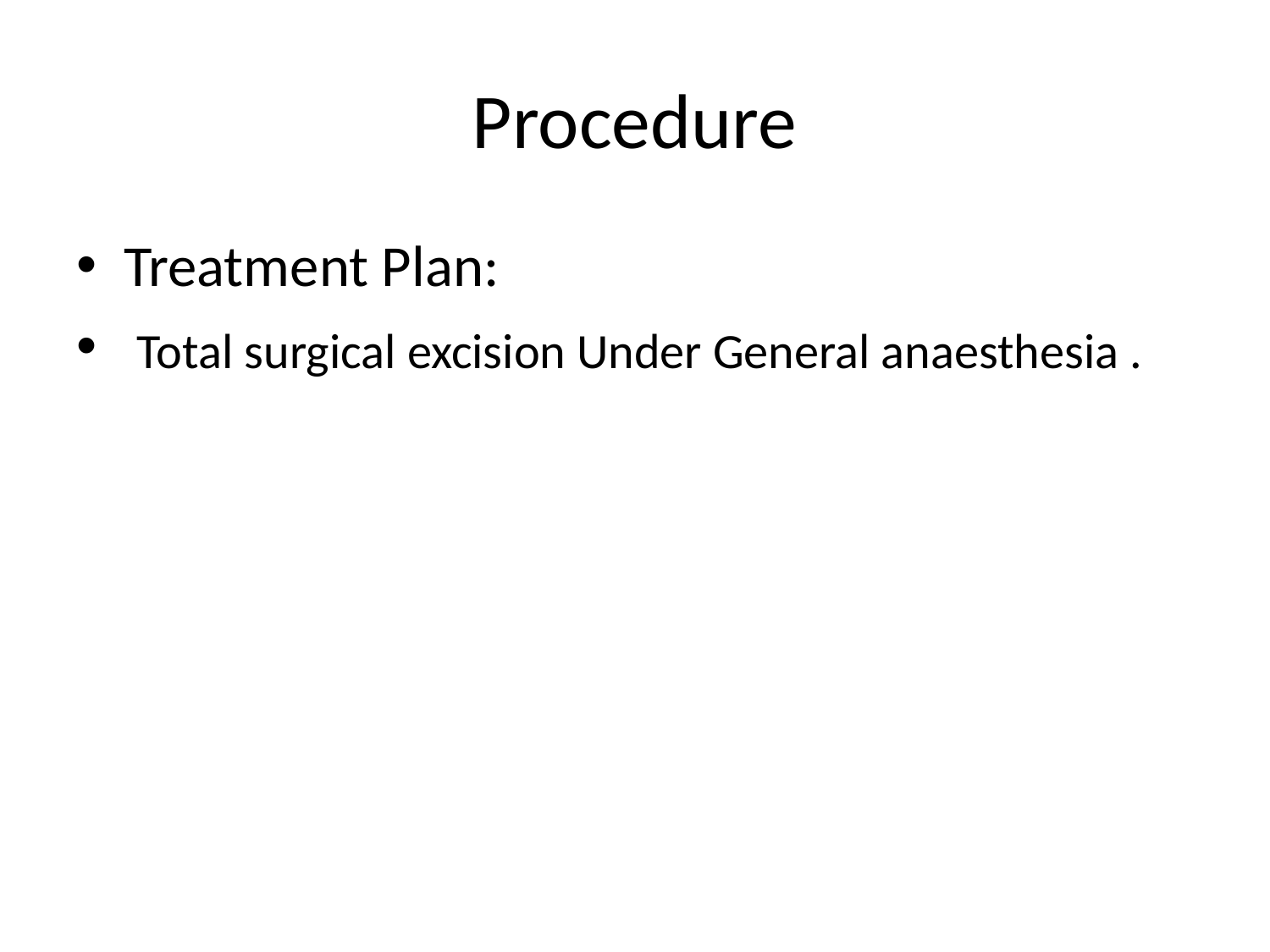

# Procedure
Treatment Plan:
 Total surgical excision Under General anaesthesia .